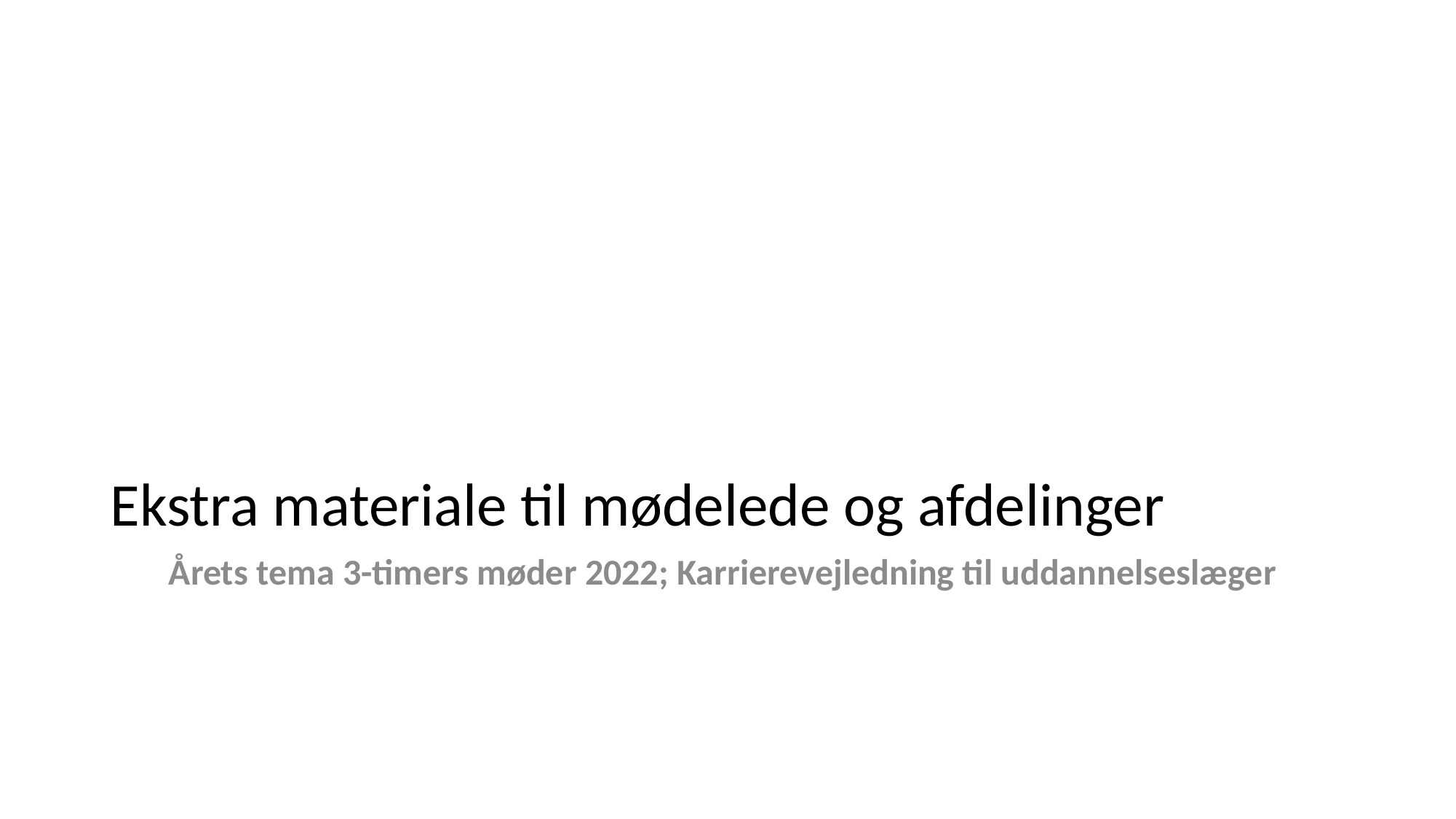

# Ekstra materiale til mødelede og afdelinger
Årets tema 3-timers møder 2022; Karrierevejledning til uddannelseslæger